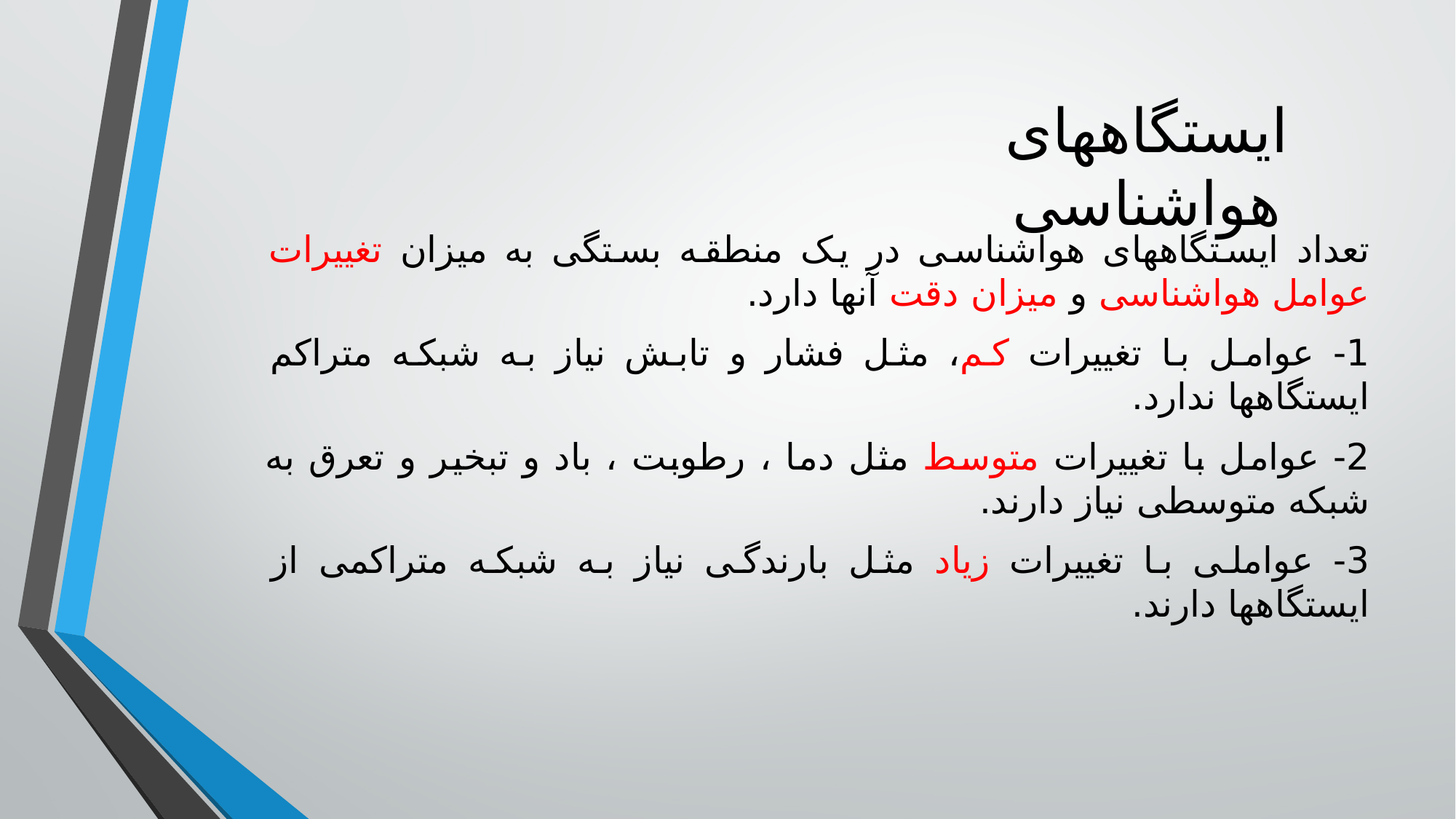

# ایستگاه‏های هواشناسی
تعداد ایستگاههای هواشناسی در یک منطقه بستگی به میزان تغییرات عوامل هواشناسی و میزان دقت آنها دارد.
1- عوامل با تغییرات کم، مثل فشار و تابش نیاز به شبکه متراکم ایستگاهها ندارد.
2- عوامل با تغییرات متوسط مثل دما ، رطوبت ، باد و تبخیر و تعرق به شبکه متوسطی نیاز دارند.
3- عواملی با تغییرات زیاد مثل بارندگی نیاز به شبکه متراکمی از ایستگاهها دارند.